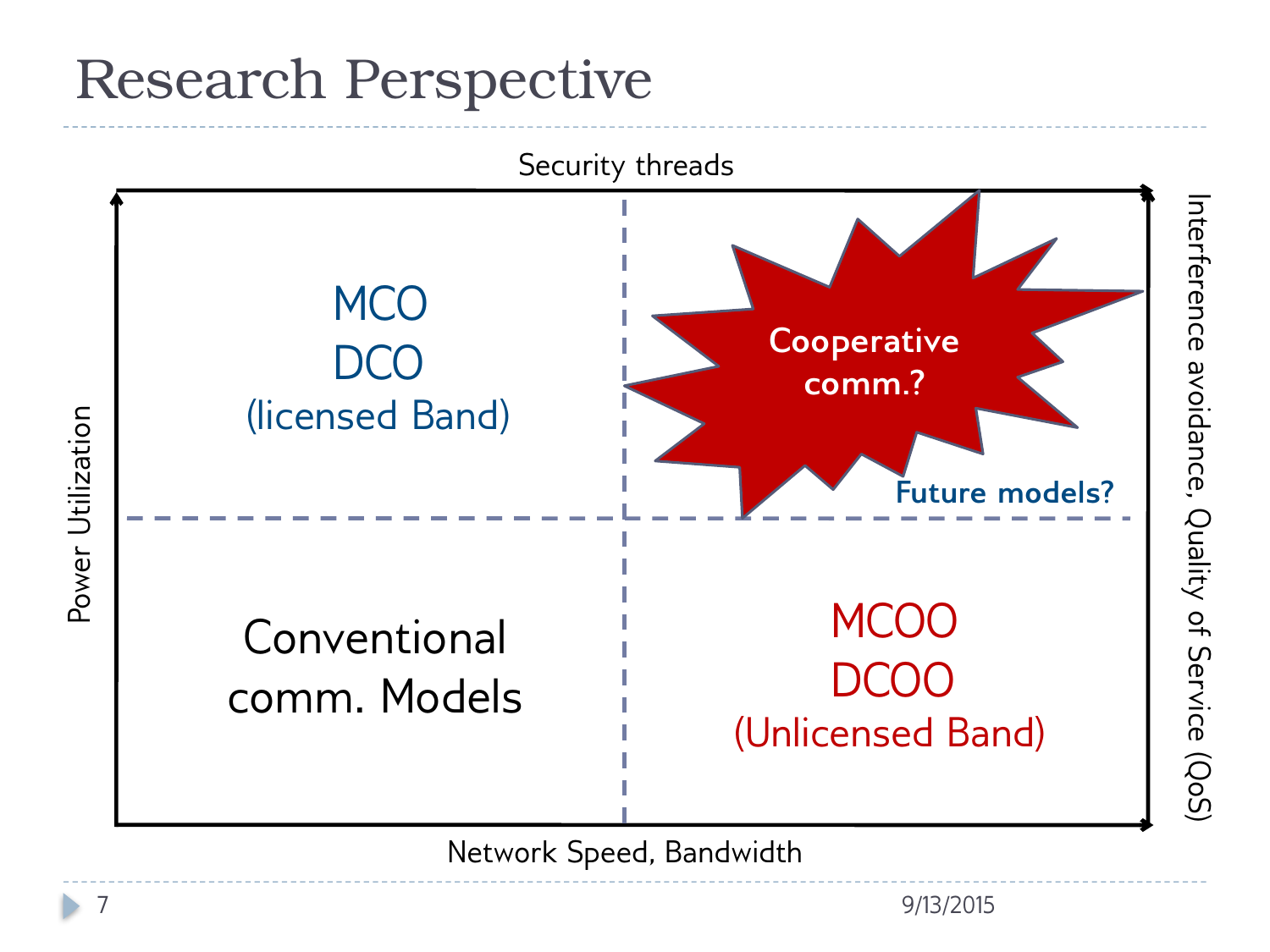

# Research Perspective
Security threads
Interference avoidance, Quality of Service (QoS)
Cooperative comm.?
MCO
DCO
(licensed Band)
Power Utilization
Future models?
MCOO
DCOO
Conventional
comm. Models
(Unlicensed Band)
Network Speed, Bandwidth
7
9/13/2015